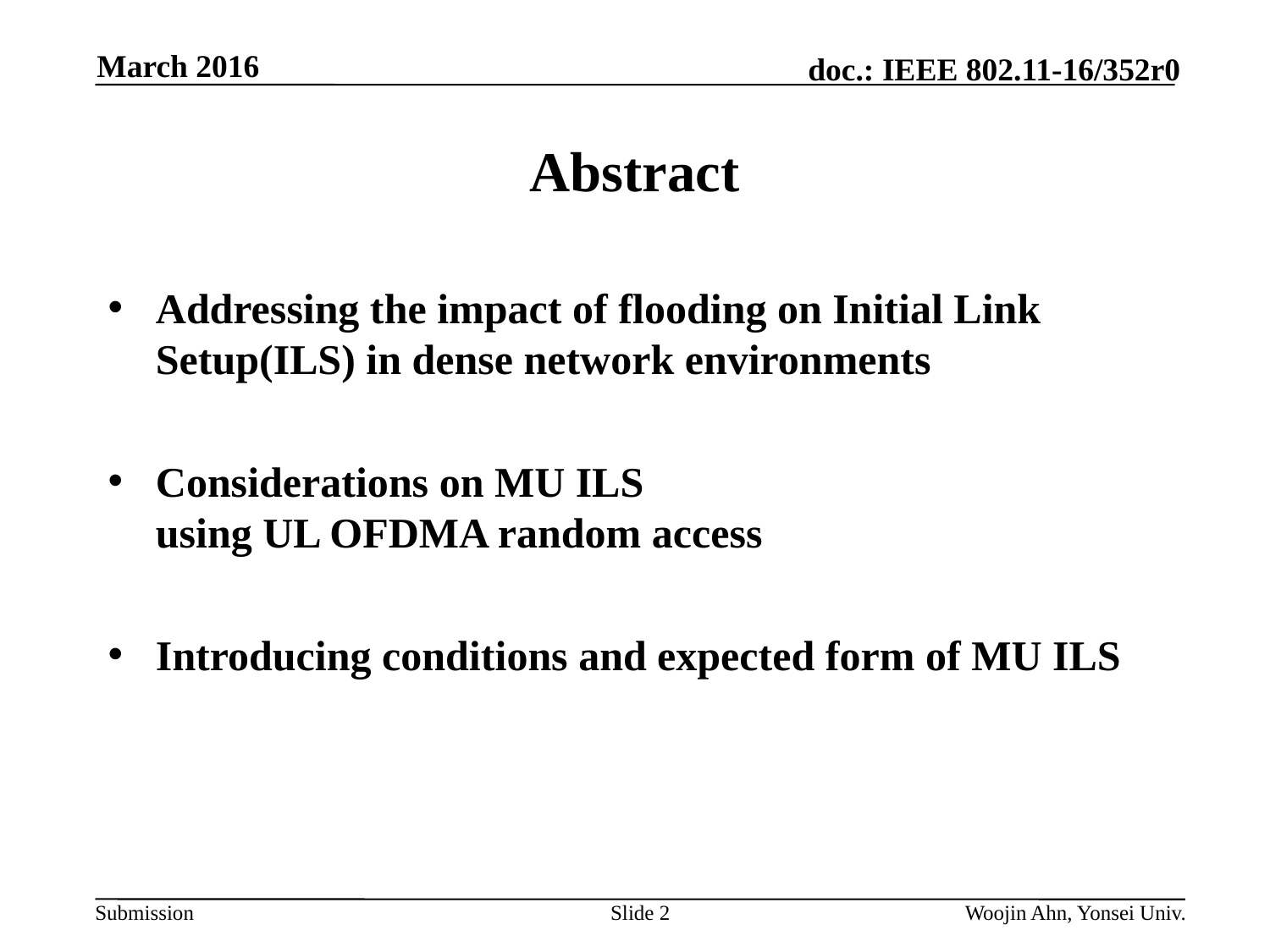

March 2016
# Abstract
Addressing the impact of flooding on Initial Link Setup(ILS) in dense network environments

Considerations on MU ILS
using UL OFDMA random access

Introducing conditions and expected form of MU ILS

Slide 2
Woojin Ahn, Yonsei Univ.